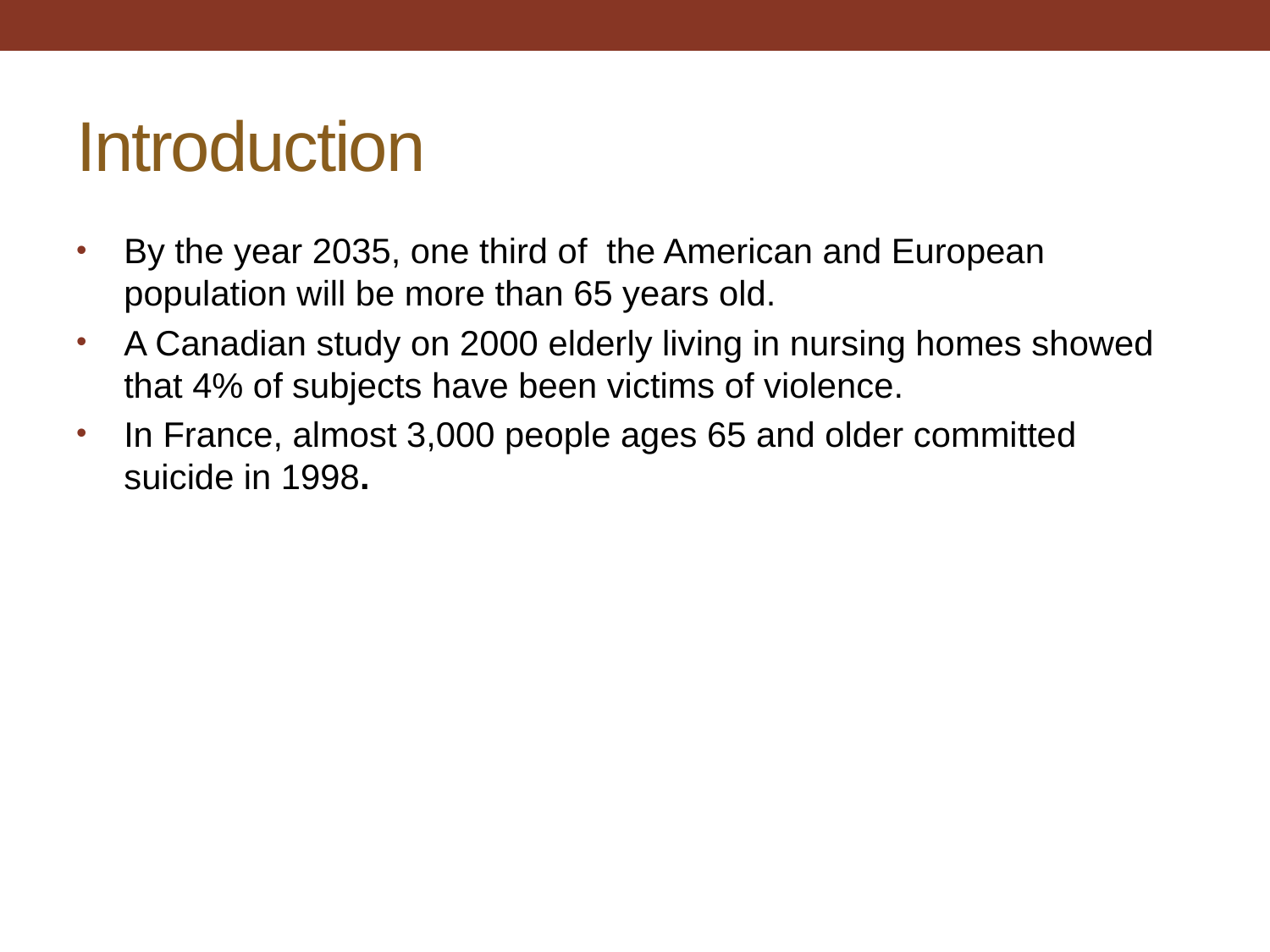

# Introduction
By the year 2035, one third of  the American and European population will be more than 65 years old.
A Canadian study on 2000 elderly living in nursing homes showed that 4% of subjects have been victims of violence.
In France, almost 3,000 people ages 65 and older committed suicide in 1998.